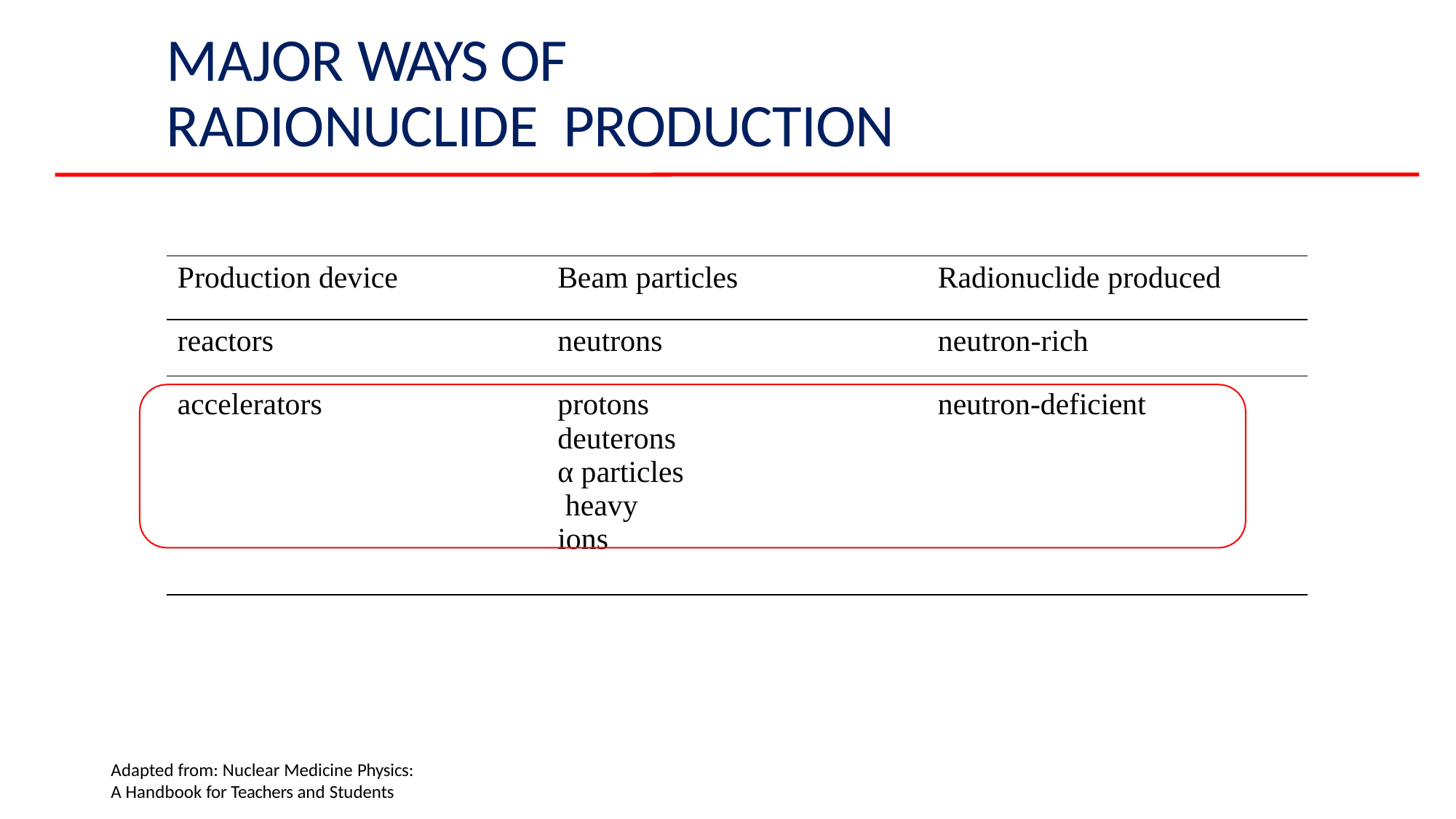

# MAJOR WAYS OF RADIONUCLIDE  PRODUCTION

| Production device | Beam particles | Radionuclide produced |
| --- | --- | --- |
| reactors | neutrons | neutron-rich |
| accelerators | protons deuterons α particles heavy ions | neutron-deficient |

Adapted from: Nuclear Medicine Physics:
A Handbook for Teachers and Students